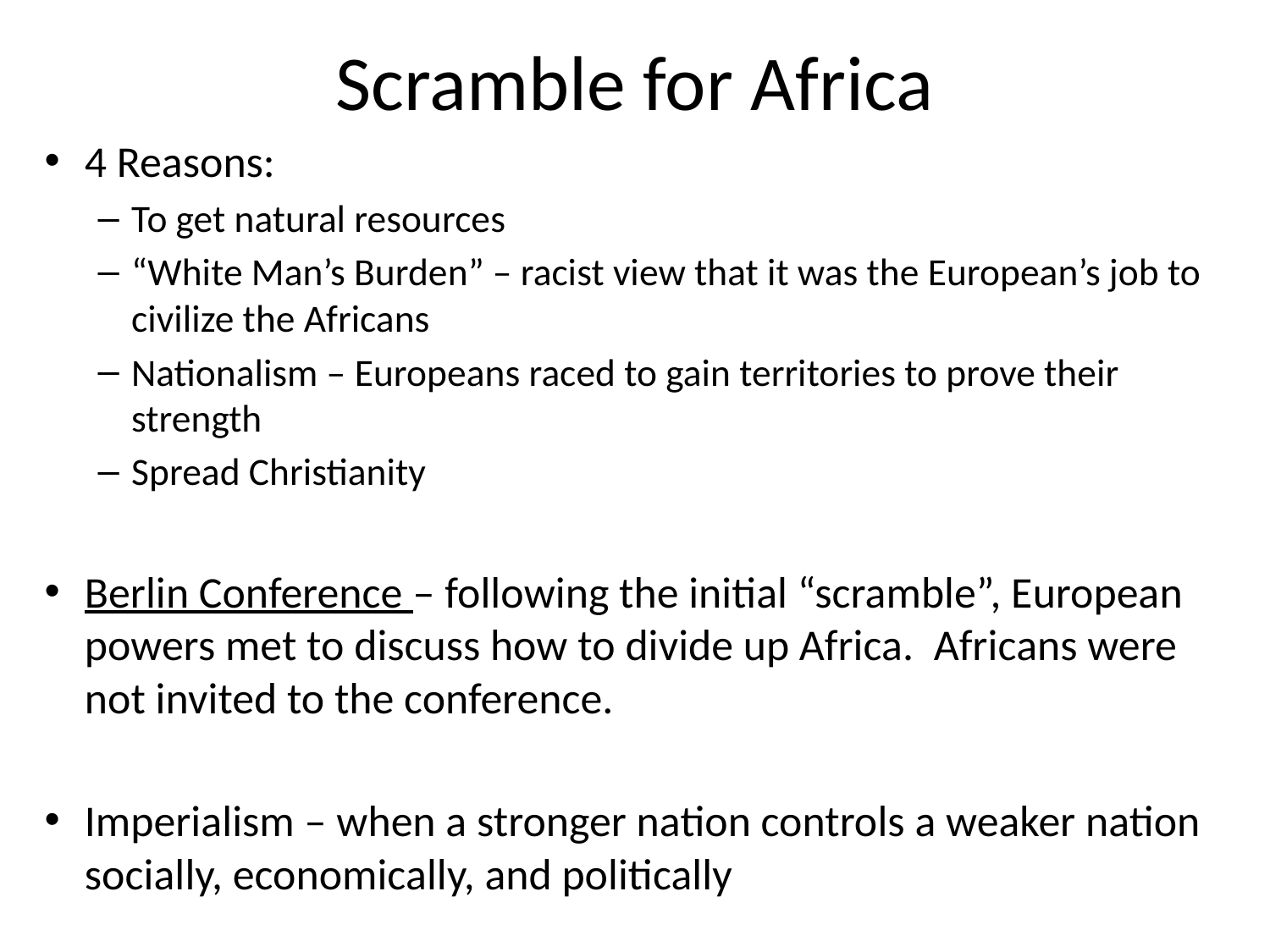

# Scramble for Africa
4 Reasons:
To get natural resources
“White Man’s Burden” – racist view that it was the European’s job to civilize the Africans
Nationalism – Europeans raced to gain territories to prove their strength
Spread Christianity

Berlin Conference – following the initial “scramble”, European powers met to discuss how to divide up Africa.  Africans were not invited to the conference.

Imperialism – when a stronger nation controls a weaker nation socially, economically, and politically